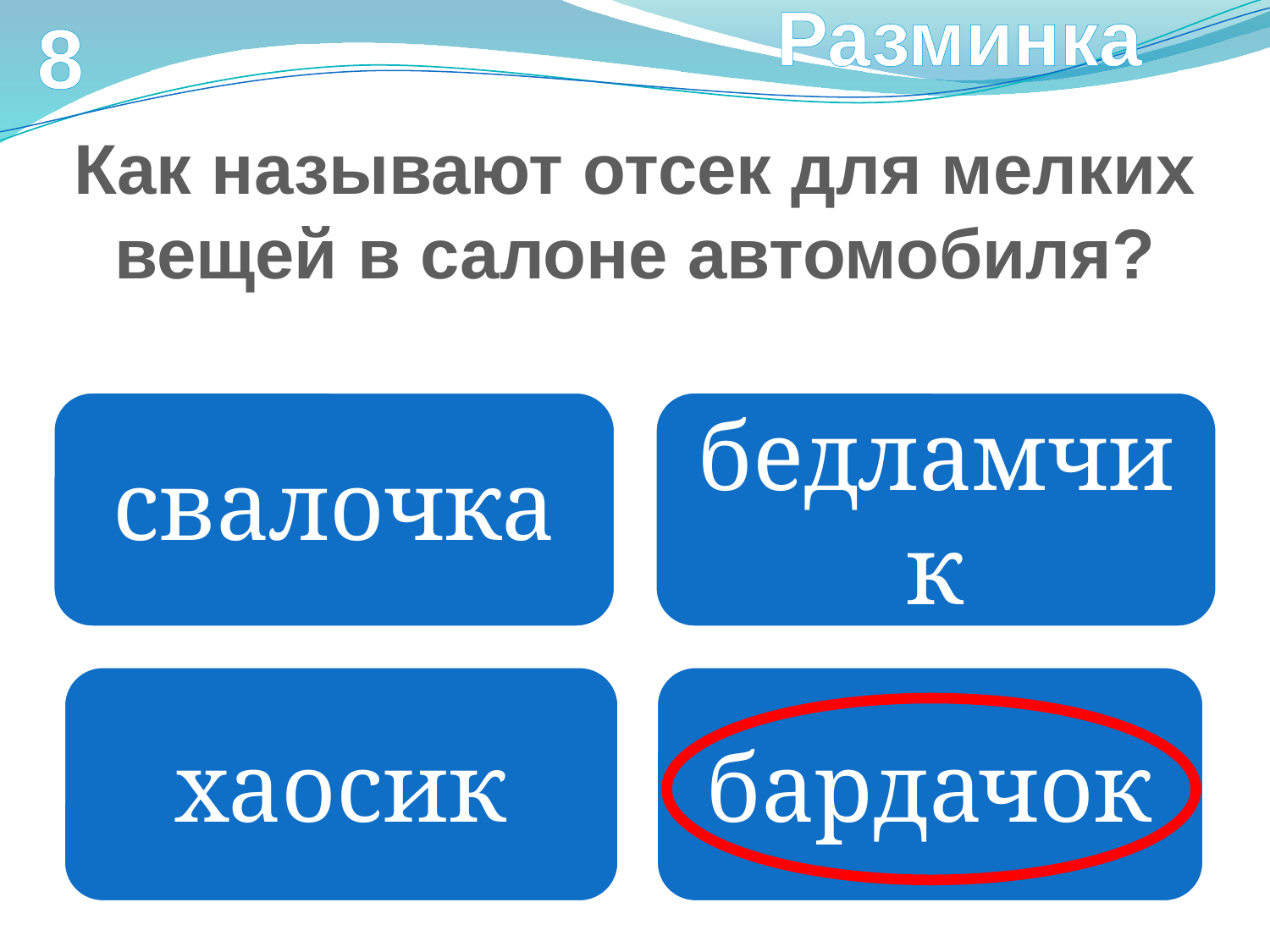

Разминка
8
Как называют отсек для мелких вещей в салоне автомобиля?
свалочка
бедламчик
хаосик
бардачок